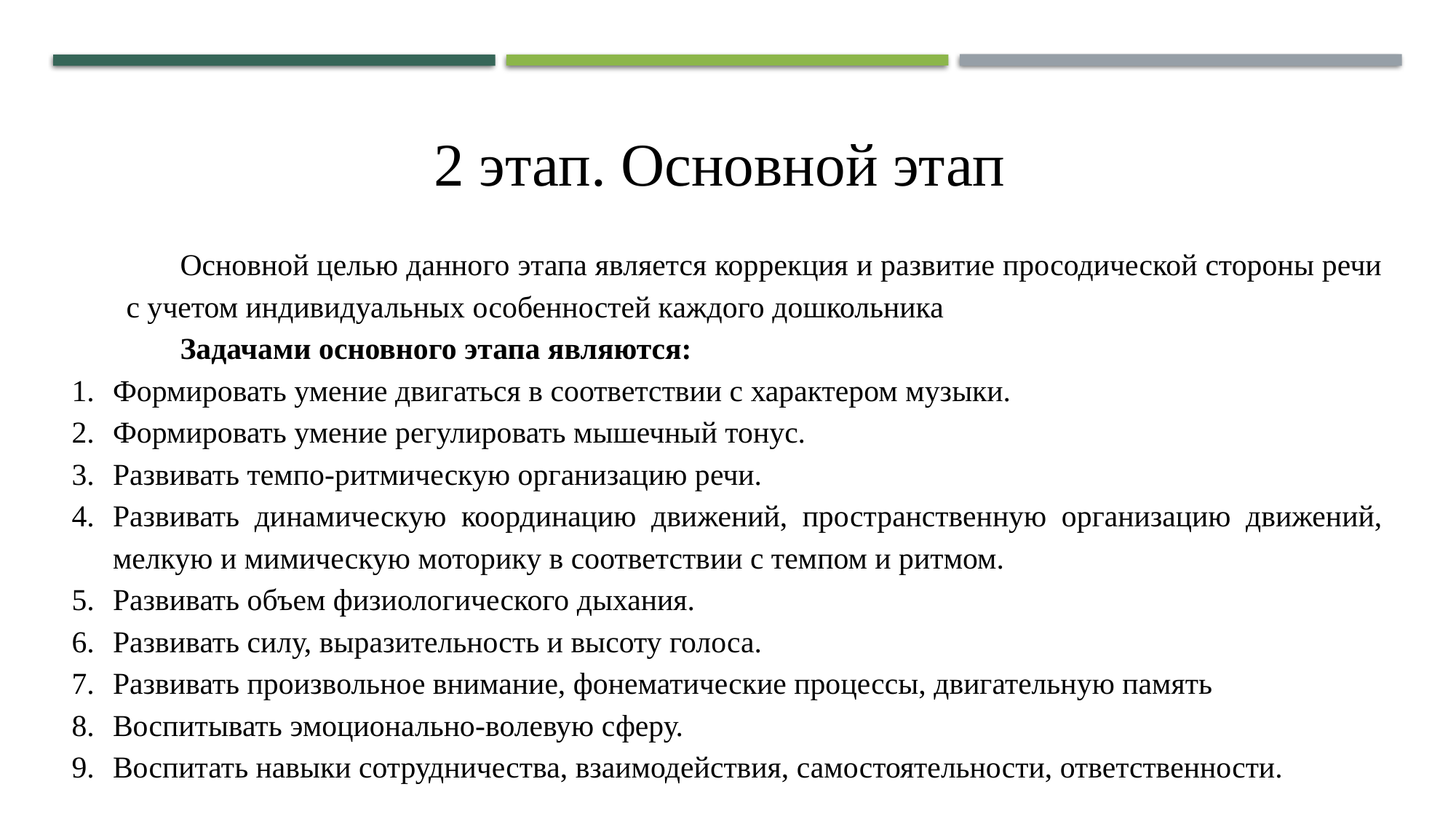

2 этап. Основной этап
Основной целью данного этапа является коррекция и развитие просодической стороны речи с учетом индивидуальных особенностей каждого дошкольника
Задачами основного этапа являются:
Формировать умение двигаться в соответствии с характером музыки.
Формировать умение регулировать мышечный тонус.
Развивать темпо-ритмическую организацию речи.
Развивать динамическую координацию движений, пространственную организацию движений, мелкую и мимическую моторику в соответствии с темпом и ритмом.
Развивать объем физиологического дыхания.
Развивать силу, выразительность и высоту голоса.
Развивать произвольное внимание, фонематические процессы, двигательную память
Воспитывать эмоционально-волевую сферу.
Воспитать навыки сотрудничества, взаимодействия, самостоятельности, ответственности.